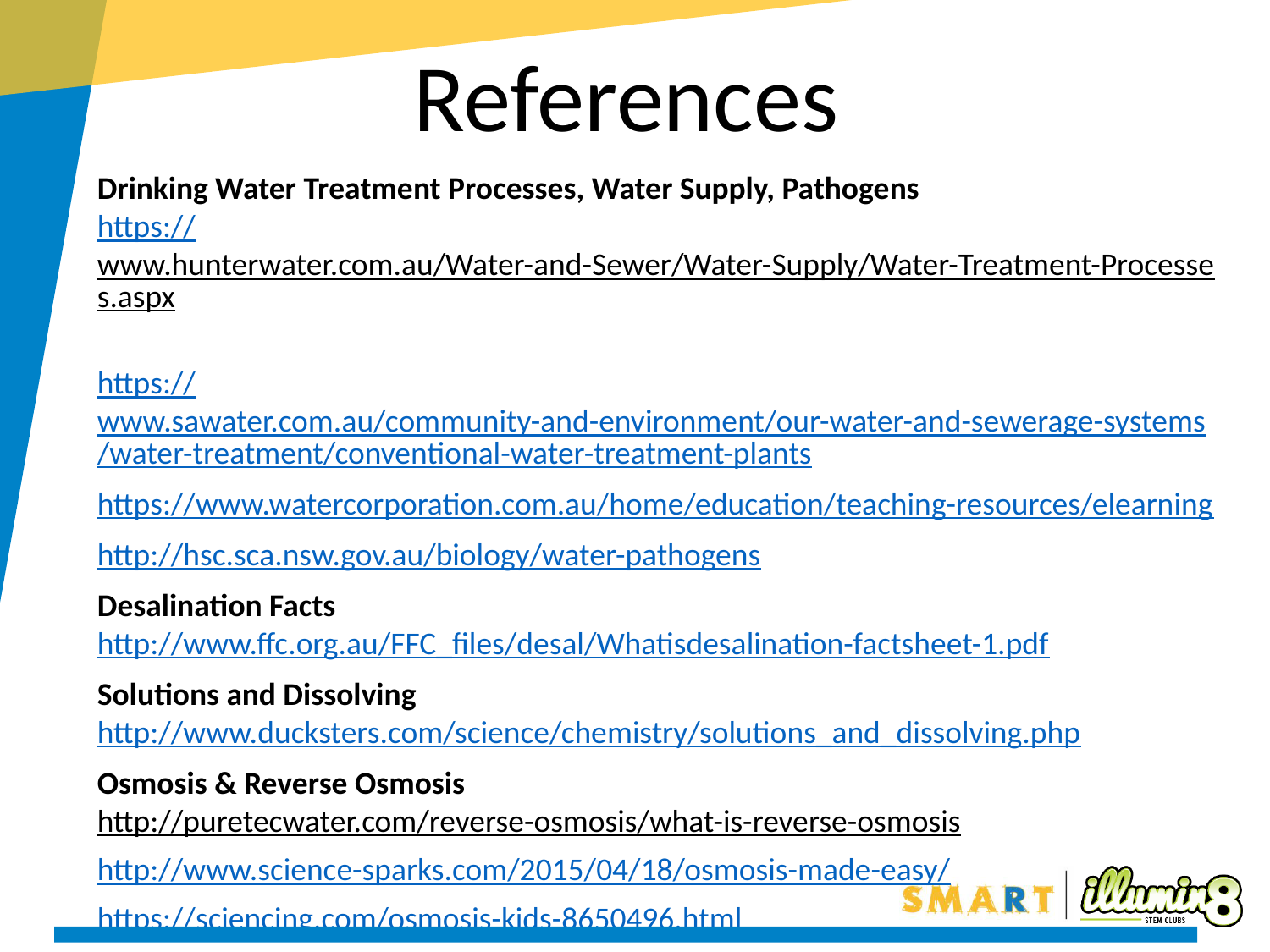

References
Drinking Water Treatment Processes, Water Supply, Pathogens
https://www.hunterwater.com.au/Water-and-Sewer/Water-Supply/Water-Treatment-Processes.aspx

https://www.sawater.com.au/community-and-environment/our-water-and-sewerage-systems/water-treatment/conventional-water-treatment-plants

https://www.watercorporation.com.au/home/education/teaching-resources/elearning

http://hsc.sca.nsw.gov.au/biology/water-pathogens

Desalination Facts
http://www.ffc.org.au/FFC_files/desal/Whatisdesalination-factsheet-1.pdf

Solutions and Dissolving
http://www.ducksters.com/science/chemistry/solutions_and_dissolving.php

Osmosis & Reverse Osmosis
http://puretecwater.com/reverse-osmosis/what-is-reverse-osmosis

http://www.science-sparks.com/2015/04/18/osmosis-made-easy/

https://sciencing.com/osmosis-kids-8650496.html